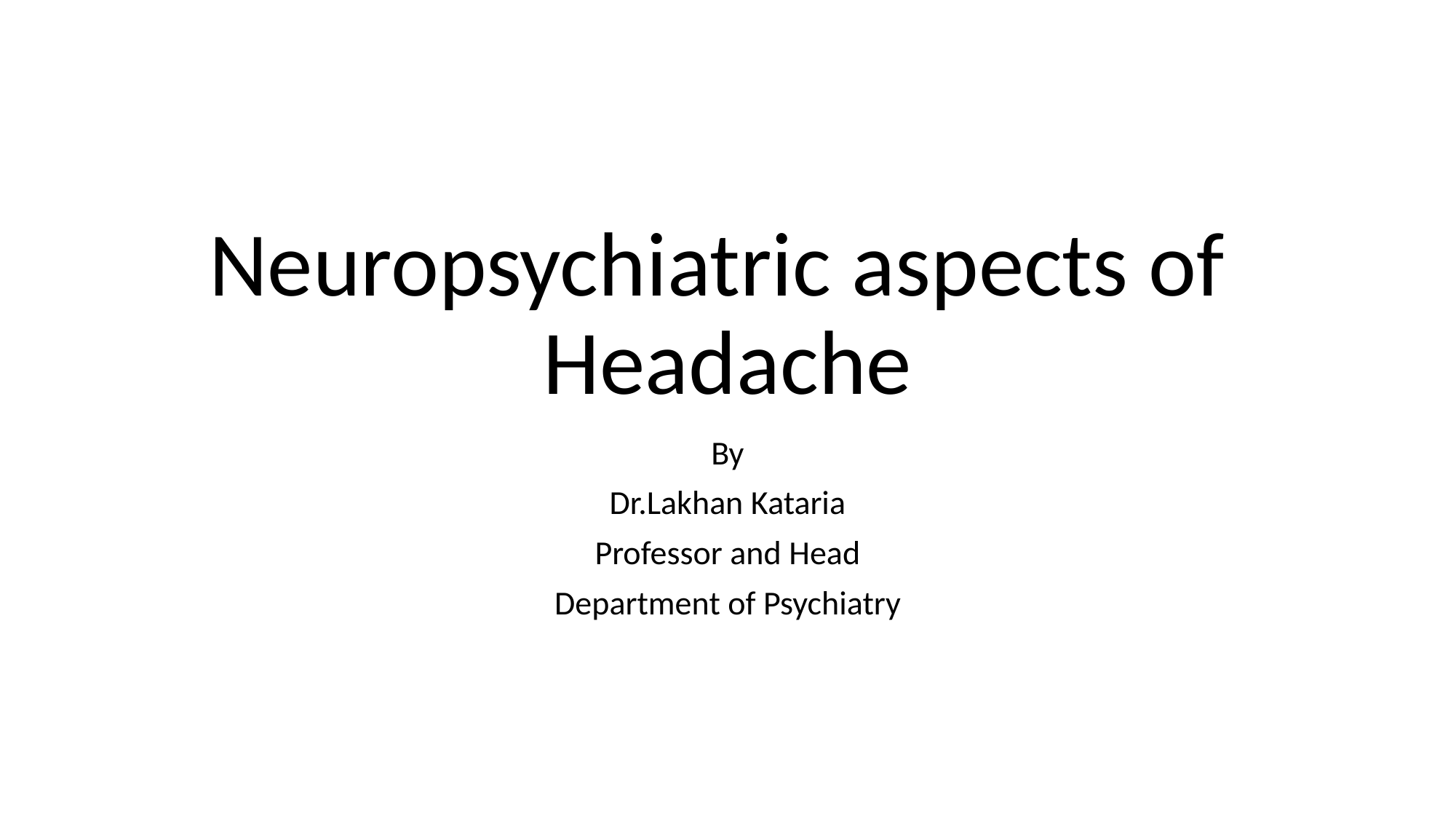

# Neuropsychiatric aspects of  Headache
By
Dr.Lakhan Kataria
Professor and Head
Department of Psychiatry